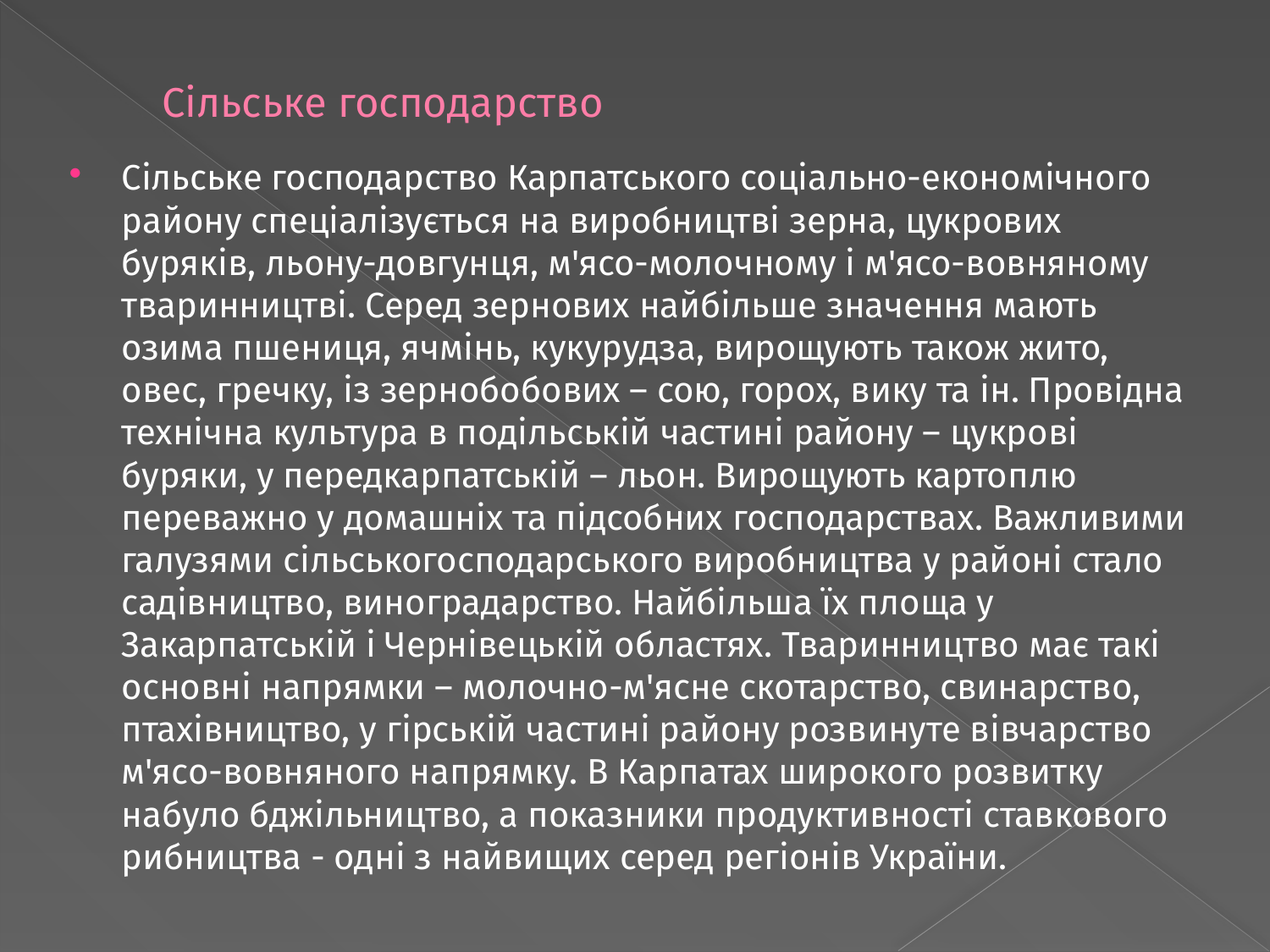

# Сільське господарство
Сільське господарство Карпатського соціально-економічного району спеціалізується на виробництві зерна, цукрових буряків, льону-довгунця, м'ясо-молочному і м'ясо-вовняному тваринництві. Серед зернових найбільше значення мають озима пшениця, ячмінь, кукурудза, вирощують також жито, овес, гречку, із зернобобових – сою, горох, вику та ін. Провідна технічна культура в подільській частині району – цукрові буряки, у передкарпатській – льон. Вирощують картоплю переважно у домашніх та підсобних господарствах. Важливими галузями сільськогосподарського виробництва у районі стало садівництво, виноградарство. Найбільша їх площа у Закарпатській і Чернівецькій областях. Тваринництво має такі основні напрямки – молочно-м'ясне скотарство, свинарство, птахівництво, у гірській частині району розвинуте вівчарство м'ясо-вовняного напрямку. В Карпатах широкого розвитку набуло бджільництво, а показники продуктивності ставкового рибництва - одні з найвищих серед регіонів України.